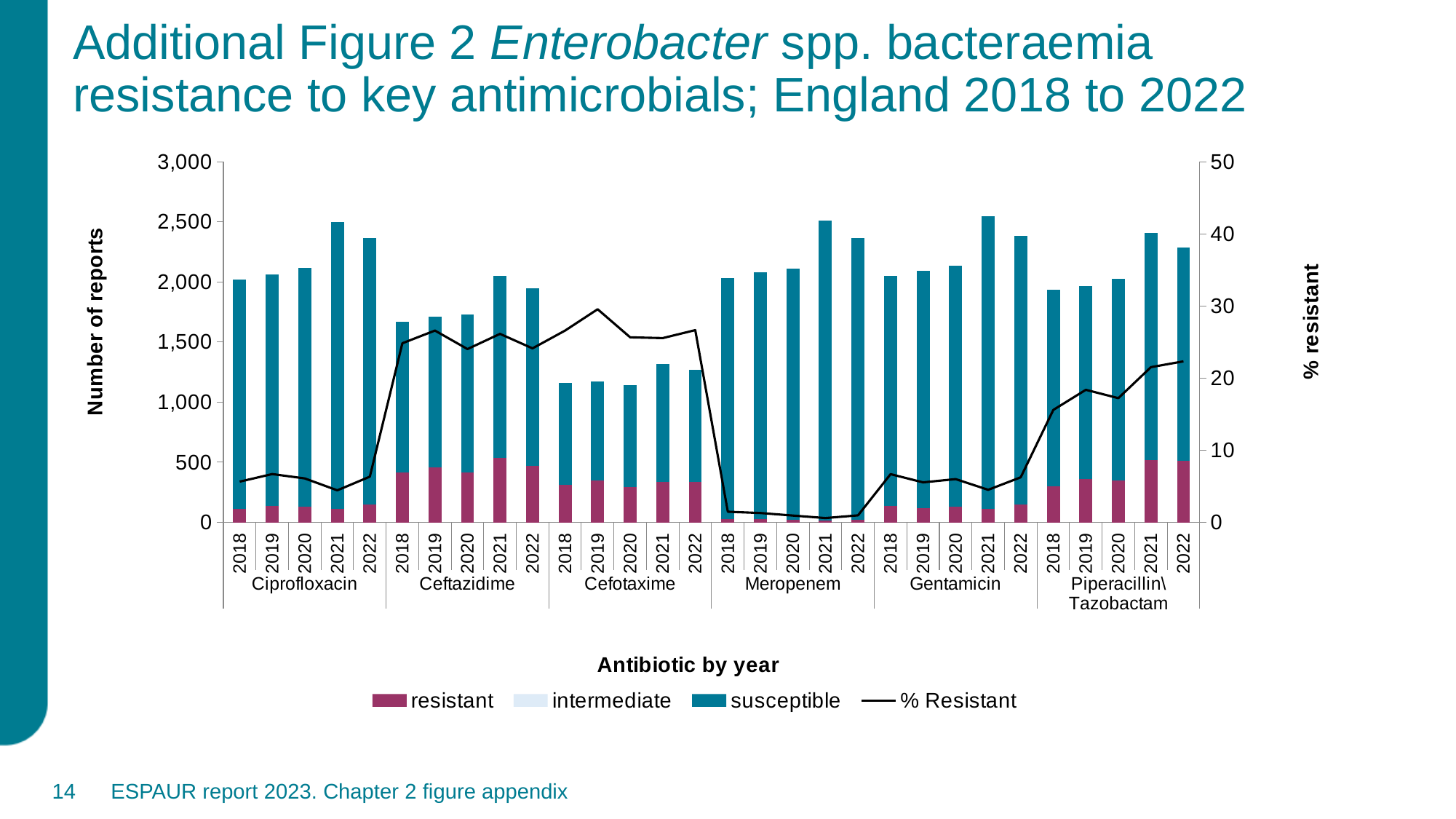

# Additional Figure 2 Enterobacter spp. bacteraemia resistance to key antimicrobials; England 2018 to 2022

### Chart

| Category | resistant | intermediate | susceptible | % Resistant |
|---|---|---|---|---|
| 2018 | 113.99999716758728 | 0.0 | 1904.9999450683592 | 5.646359443664551 |
| 2019 | 138.0000020313263 | 0.0 | 1923.0000176239014 | 6.695778846740723 |
| 2020 | 128.9999990272522 | 0.0 | 1988.9999807739257 | 6.090651512145996 |
| 2021 | 111.00000143051147 | 0.0 | 2388.9999389648438 | 4.440000057220459 |
| 2022 | 150.0000041913986 | 0.0 | 2217.000007095337 | 6.3371357917785645 |
| 2018 | 415.0000058555603 | 0.0 | 1256.0000260162353 | 24.83542823791504 |
| 2019 | 455.00000381469727 | 0.0 | 1255.9999961853027 | 26.592636108398438 |
| 2020 | 415.9999878501892 | 0.0 | 1315.0000451660158 | 24.032350540161133 |
| 2021 | 535.9999843406678 | 0.0 | 1515.0000547790526 | 26.13359260559082 |
| 2022 | 469.99999488830565 | 0.0 | 1477.999967956543 | 24.127309799194336 |
| 2018 | 309.000004196167 | 0.0 | 853.0000401306152 | 26.592082977294922 |
| 2019 | 346.00000371932987 | 0.0 | 825.0000186157226 | 29.547395706176758 |
| 2020 | 292.9999947357178 | 0.0 | 848.9999617004395 | 25.656742095947266 |
| 2021 | 335.9999969482422 | 0.0 | 979.0000030517579 | 25.55133056640625 |
| 2022 | 339.00000457763673 | 0.0 | 933.0000439453125 | 26.650943756103516 |
| 2018 | 29.999999895095826 | 0.0 | 2002.9999419403077 | 1.475651741027832 |
| 2019 | 26.999999327659605 | 0.0 | 2055.000015563965 | 1.2968299388885498 |
| 2020 | 19.999999730587003 | 0.0 | 2093.0000758361816 | 0.946521520614624 |
| 2021 | 15.00000032901764 | 0.0 | 2495.9999398040773 | 0.5973715782165527 |
| 2022 | 22.999999308586123 | 0.0 | 2340.999913330078 | 0.9729272127151489 |
| 2018 | 136.99999664783476 | 0.0 | 1912.0000131225586 | 6.686188220977783 |
| 2019 | 115.99999505996703 | 0.0 | 1976.0000747680663 | 5.544932842254639 |
| 2020 | 127.99999721050263 | 0.0 | 2007.0000129699708 | 5.995316028594971 |
| 2021 | 114.99999784469604 | 0.0 | 2432.0000507354735 | 4.515115737915039 |
| 2022 | 149.0 | 0.0 | 2235.0 | 6.25 |
| 2018 | 302.00000834465027 | 0.0 | 1635.0000470733644 | 15.591120719909668 |
| 2019 | 361.00000320434566 | 0.0 | 1603.0000717163086 | 18.380855560302734 |
| 2020 | 348.99999317169187 | 0.0 | 1677.0000454711915 | 17.22606086730957 |
| 2021 | 518.0000003433228 | 0.0 | 1889.0000914764405 | 21.520565032958984 |
| 2022 | 509.99999053955077 | 0.0 | 1774.0000094604493 | 22.329246520996094 |
14
ESPAUR report 2023. Chapter 2 figure appendix